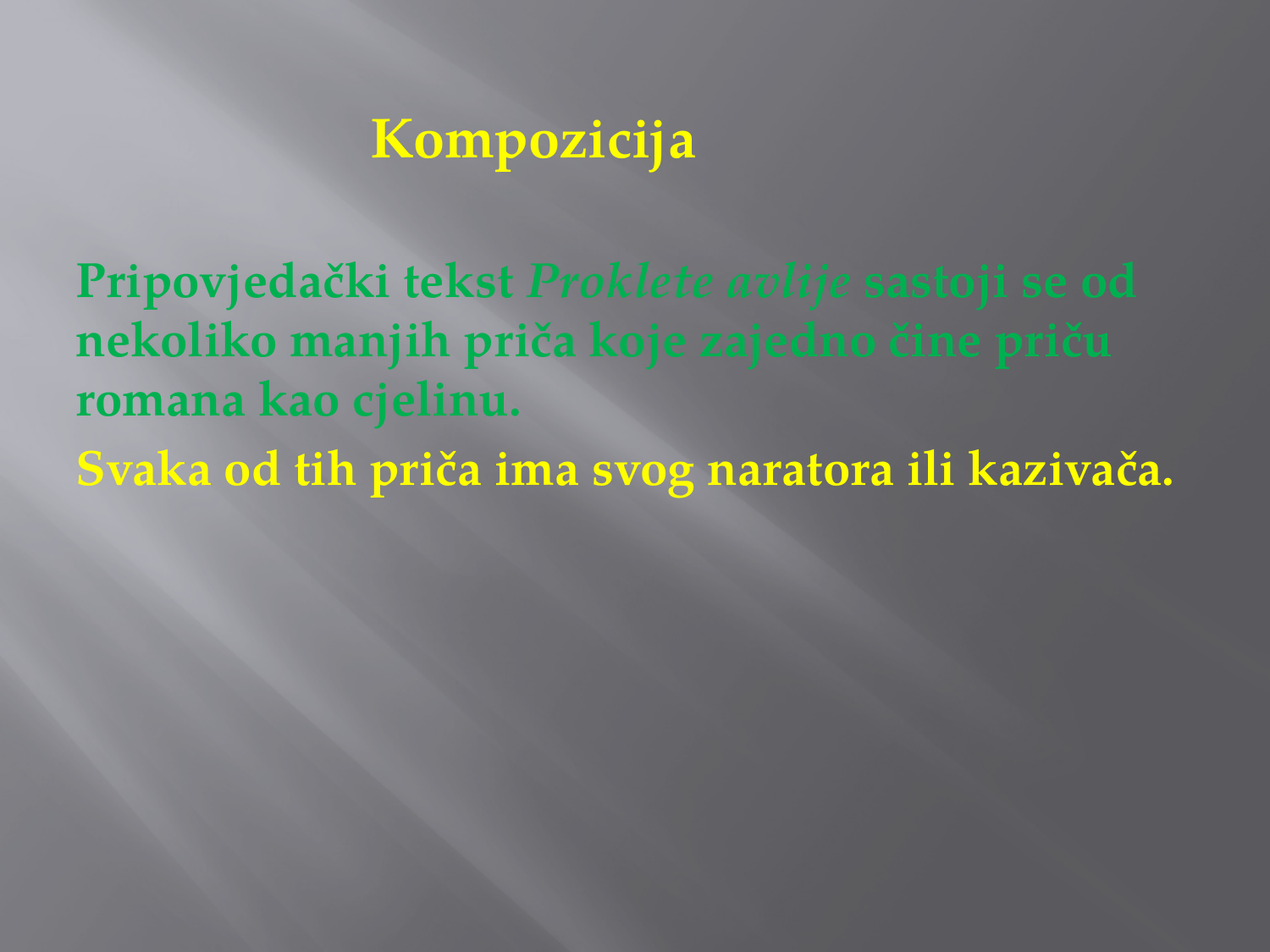

Kompozicija

Pripovjedački tekst Proklete avlije sastoji se od nekoliko manjih priča koje zajedno čine priču romana kao cjelinu.
Svaka od tih priča ima svog naratora ili kazivača.